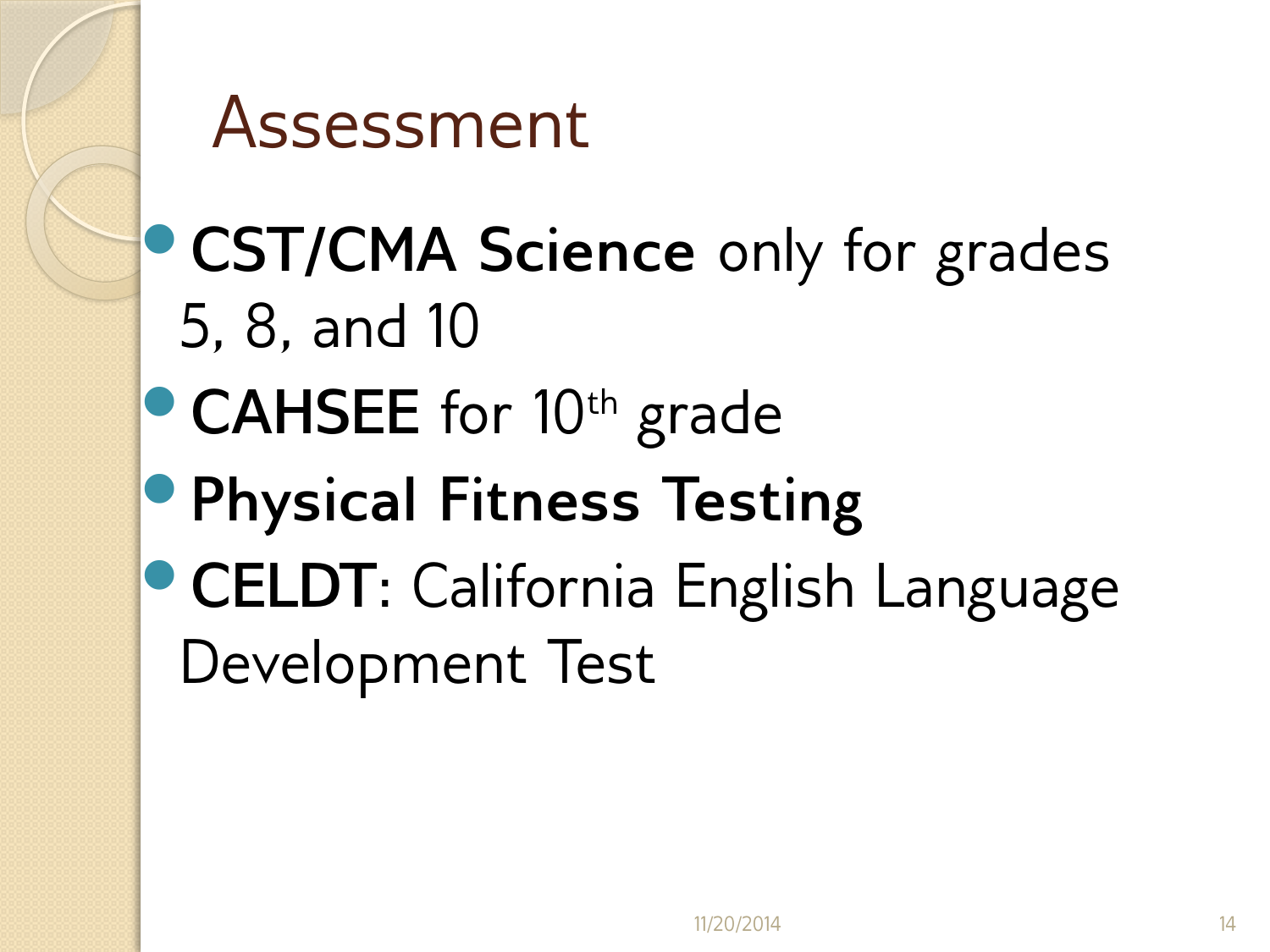

# Assessment
CST/CMA Science only for grades 5, 8, and 10
CAHSEE for 10th grade
Physical Fitness Testing
CELDT: California English Language Development Test

11/20/2014
14